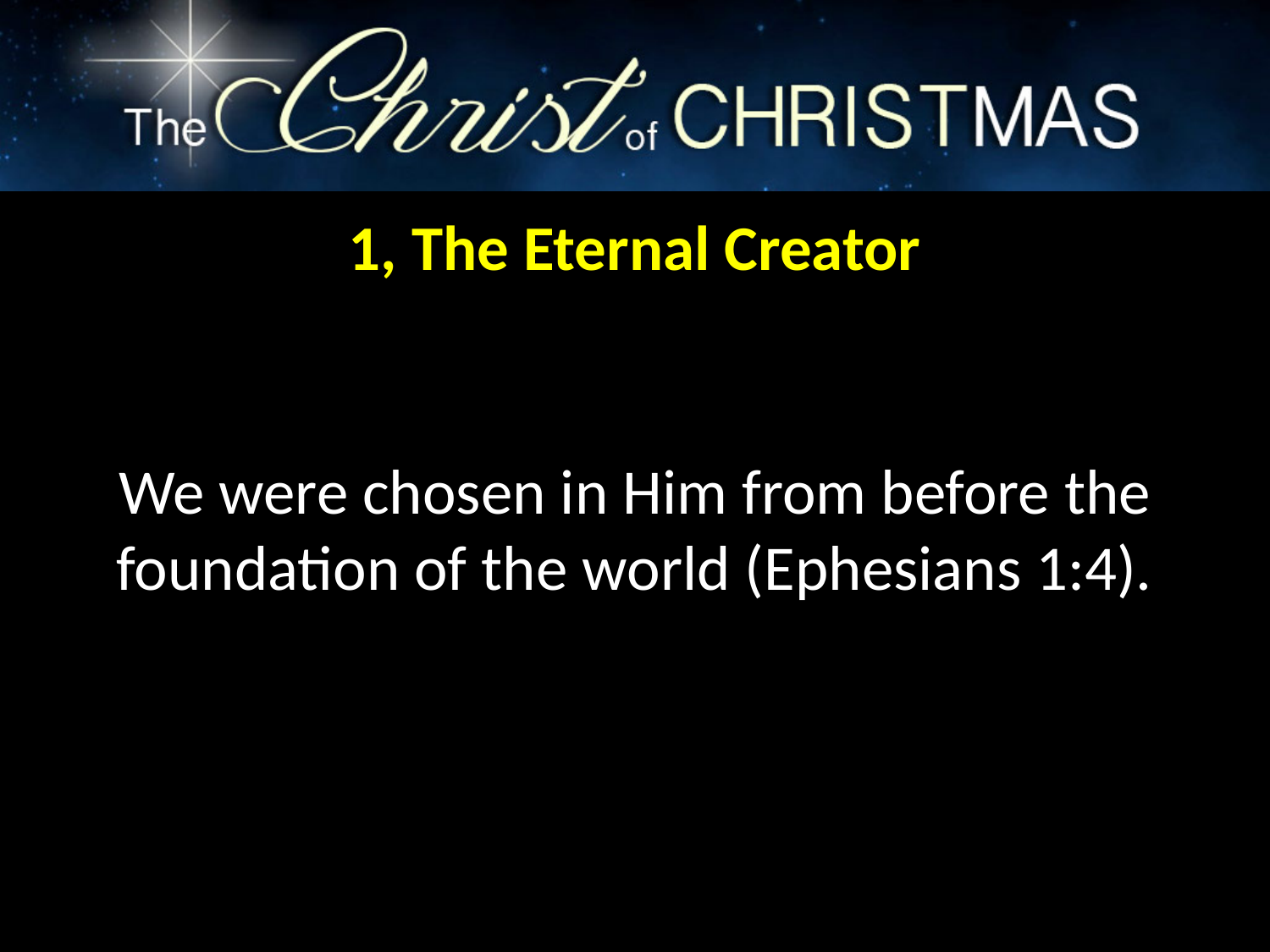

1, The Eternal Creator
We were chosen in Him from before the foundation of the world (Ephesians 1:4).